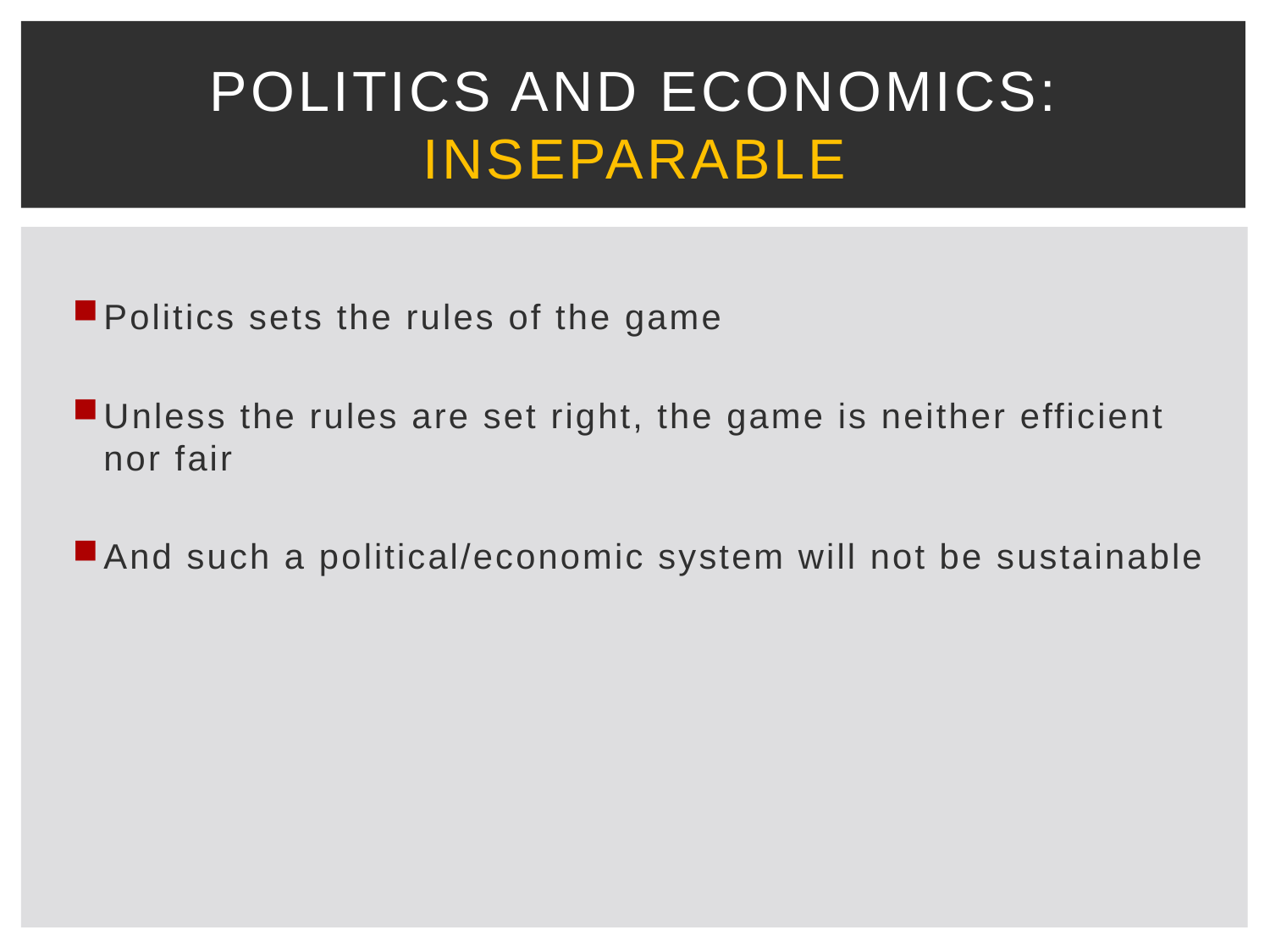

# Politics and economics: inseparable

Politics sets the rules of the game

Unless the rules are set right, the game is neither efficient nor fair

And such a political/economic system will not be sustainable